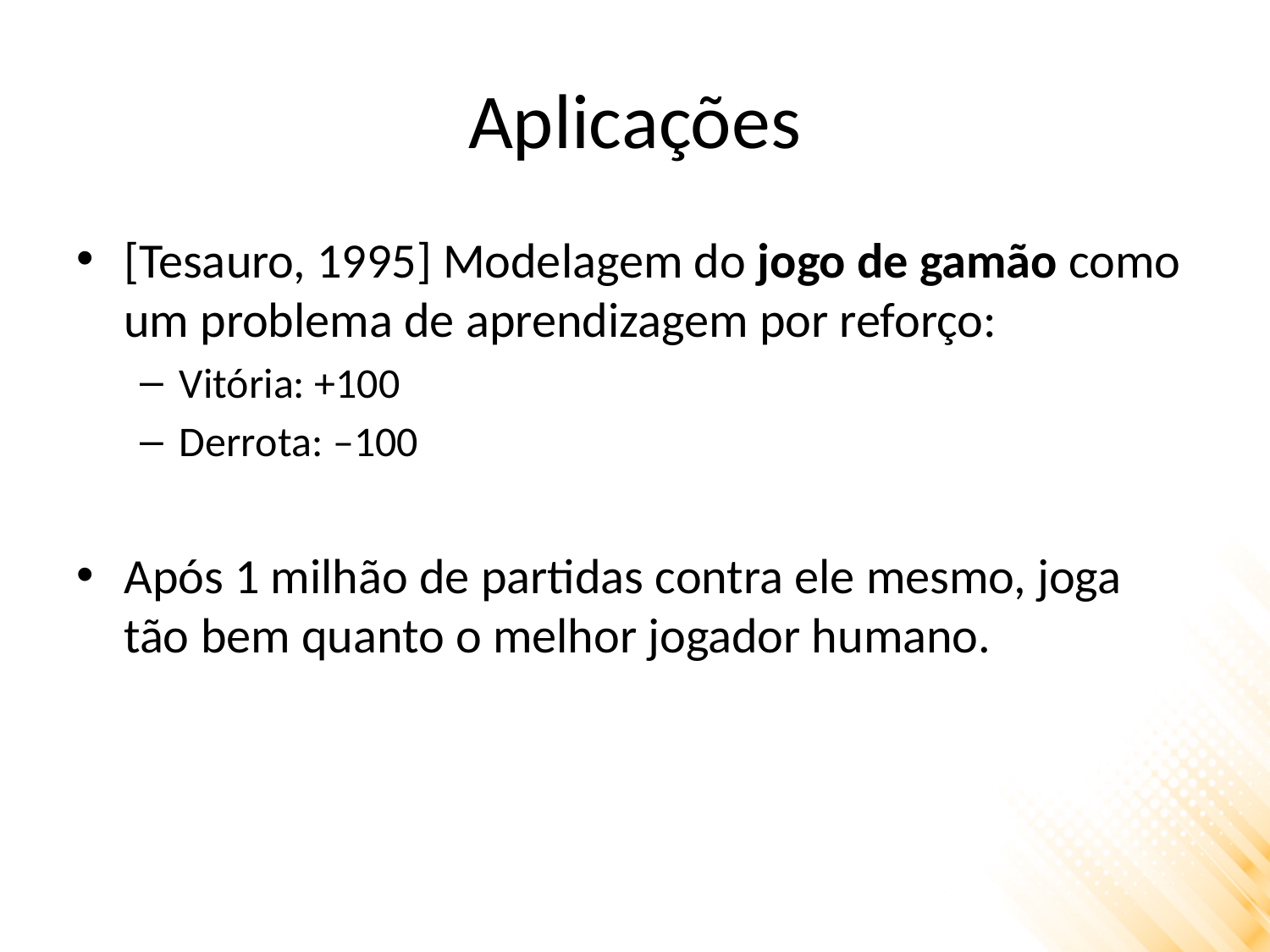

# Aplicações
[Tesauro, 1995] Modelagem do jogo de gamão como um problema de aprendizagem por reforço:
Vitória: +100
Derrota: –100

Após 1 milhão de partidas contra ele mesmo, joga tão bem quanto o melhor jogador humano.